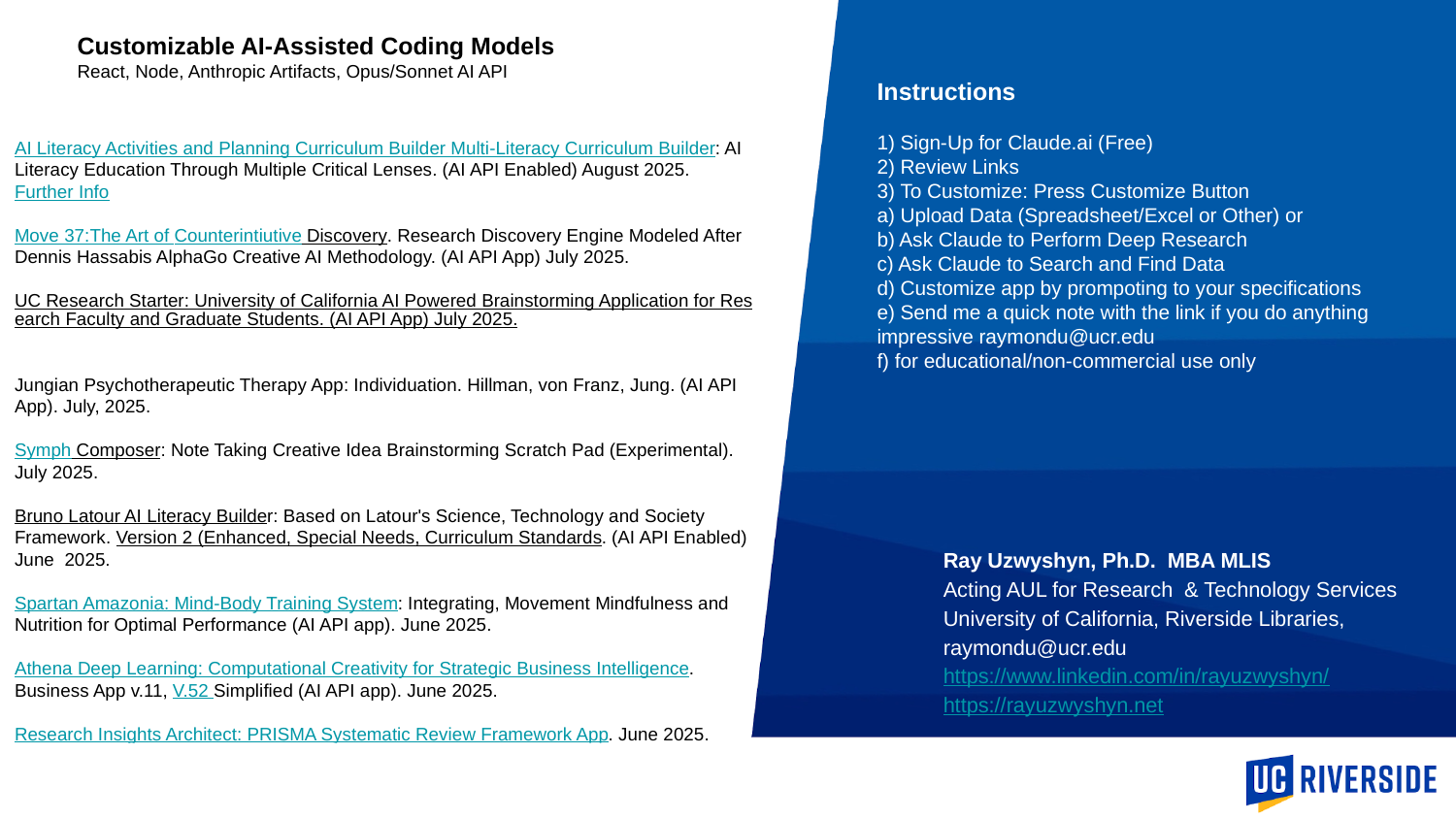

Customizable AI-Assisted Coding Models
React, Node, Anthropic Artifacts, Opus/Sonnet AI API
Instructions
1) Sign-Up for Claude.ai (Free)
2) Review Links
3) To Customize: Press Customize Button
a) Upload Data (Spreadsheet/Excel or Other) or
b) Ask Claude to Perform Deep Research
c) Ask Claude to Search and Find Data
d) Customize app by prompoting to your specifications
e) Send me a quick note with the link if you do anything impressive raymondu@ucr.edu
f) for educational/non-commercial use only
# AI Literacy Activities and Planning Curriculum Builder Multi-Literacy Curriculum Builder: AI Literacy Education Through Multiple Critical Lenses. (AI API Enabled) August 2025. Further Info Move 37:The Art of Counterintiutive Discovery. Research Discovery Engine Modeled After Dennis Hassabis AlphaGo Creative AI Methodology. (AI API App) July 2025. UC Research Starter: University of California AI Powered Brainstorming Application for Research Faculty and Graduate Students. (AI API App) July 2025. Jungian Psychotherapeutic Therapy App: Individuation. Hillman, von Franz, Jung. (AI API App). July, 2025. Symph Composer: Note Taking Creative Idea Brainstorming Scratch Pad (Experimental). July 2025. Bruno Latour AI Literacy Builder: Based on Latour's Science, Technology and Society Framework. Version 2 (Enhanced, Special Needs, Curriculum Standards. (AI API Enabled) June  2025. Spartan Amazonia: Mind-Body Training System: Integrating, Movement Mindfulness and Nutrition for Optimal Performance (AI API app). June 2025. Athena Deep Learning: Computational Creativity for Strategic Business Intelligence. Business App v.11, V.52 Simplified (AI API app). June 2025. Research Insights Architect: PRISMA Systematic Review Framework App. June 2025. Urban Spartan: Men's Health App. May 2025.
Ray Uzwyshyn, Ph.D.  MBA MLIS
Acting AUL for Research  & Technology Services
University of California, Riverside Libraries, raymondu@ucr.edu
https://www.linkedin.com/in/rayuzwyshyn/
https://rayuzwyshyn.net